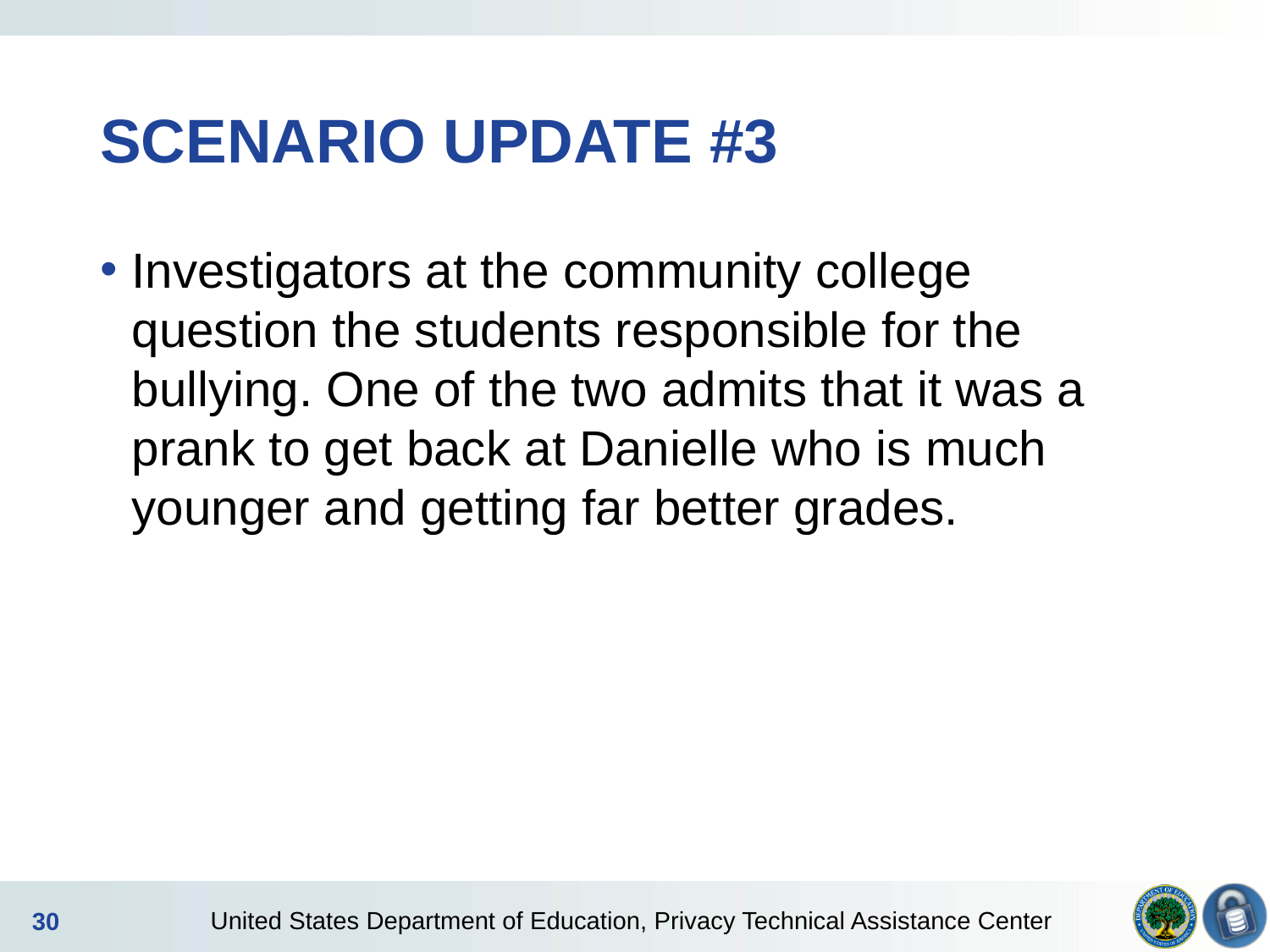

# SCENARIO UPDATE #3
Investigators at the community college question the students responsible for the bullying. One of the two admits that it was a prank to get back at Danielle who is much younger and getting far better grades.